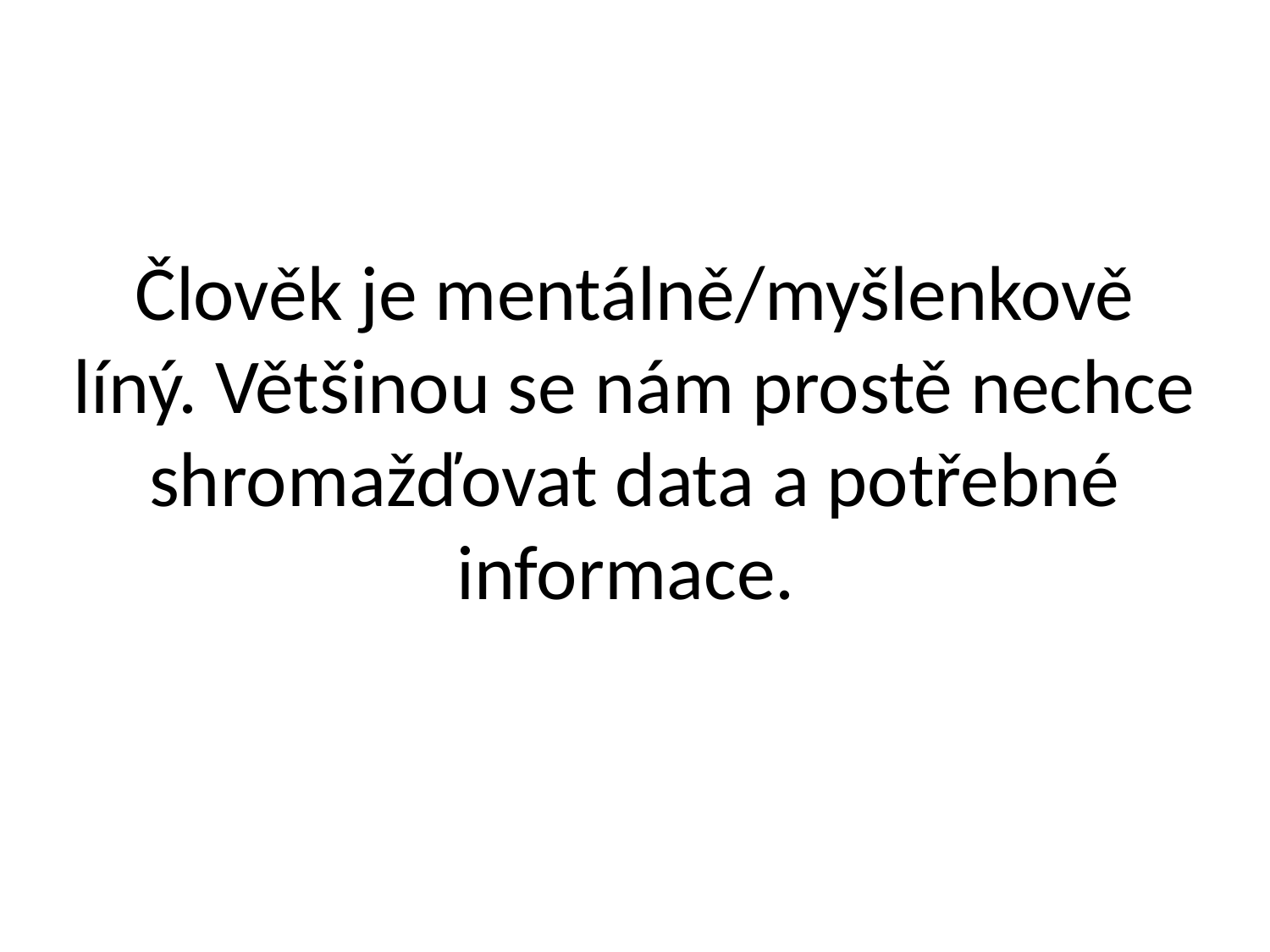

# Člověk je mentálně/myšlenkově líný. Většinou se nám prostě nechce shromažďovat data a potřebné informace.